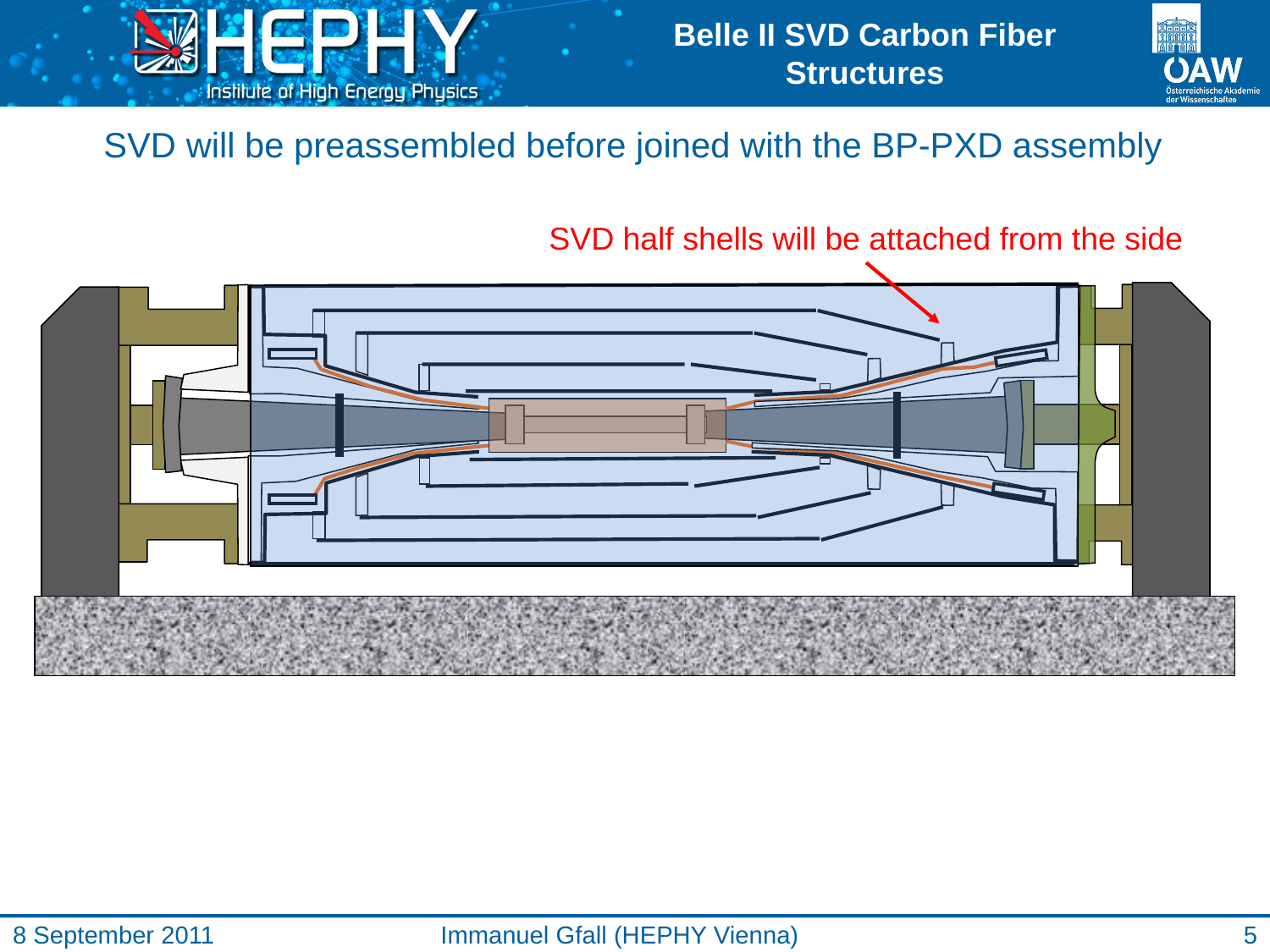

SVD will be preassembled before joined with the BP-PXD assembly
SVD half shells will be attached from the side

SVD is also assembled in another stage. The forward and backward support cones are then fixed with the outer cover, made of CFRP.
 Then they are put together around the beam pipe.
8 September 2011
Immanuel Gfall (HEPHY Vienna)
5